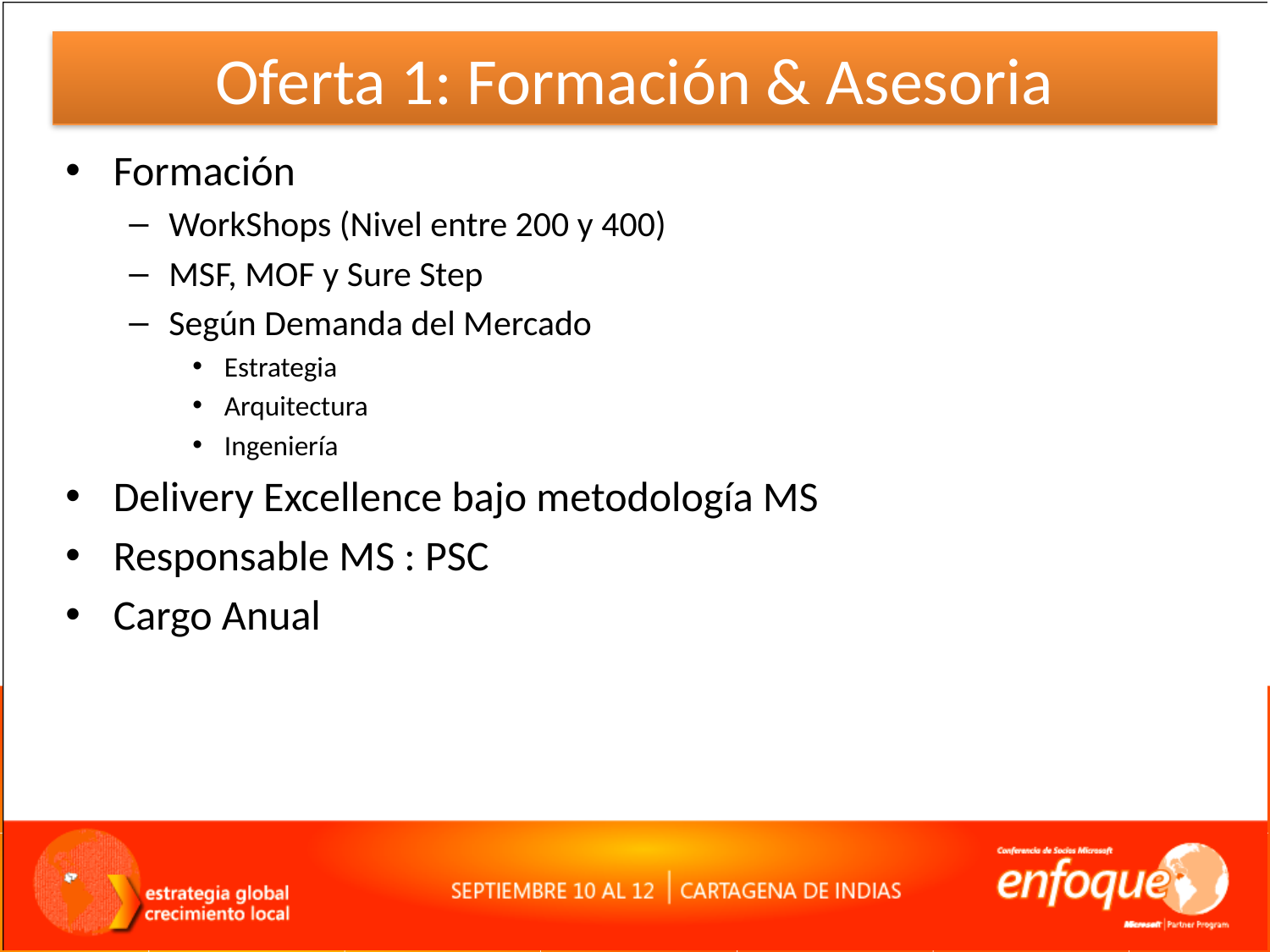

# Oferta 1: Formación & Asesoria
Formación
WorkShops (Nivel entre 200 y 400)
MSF, MOF y Sure Step
Según Demanda del Mercado
Estrategia
Arquitectura
Ingeniería
Delivery Excellence bajo metodología MS
Responsable MS : PSC
Cargo Anual